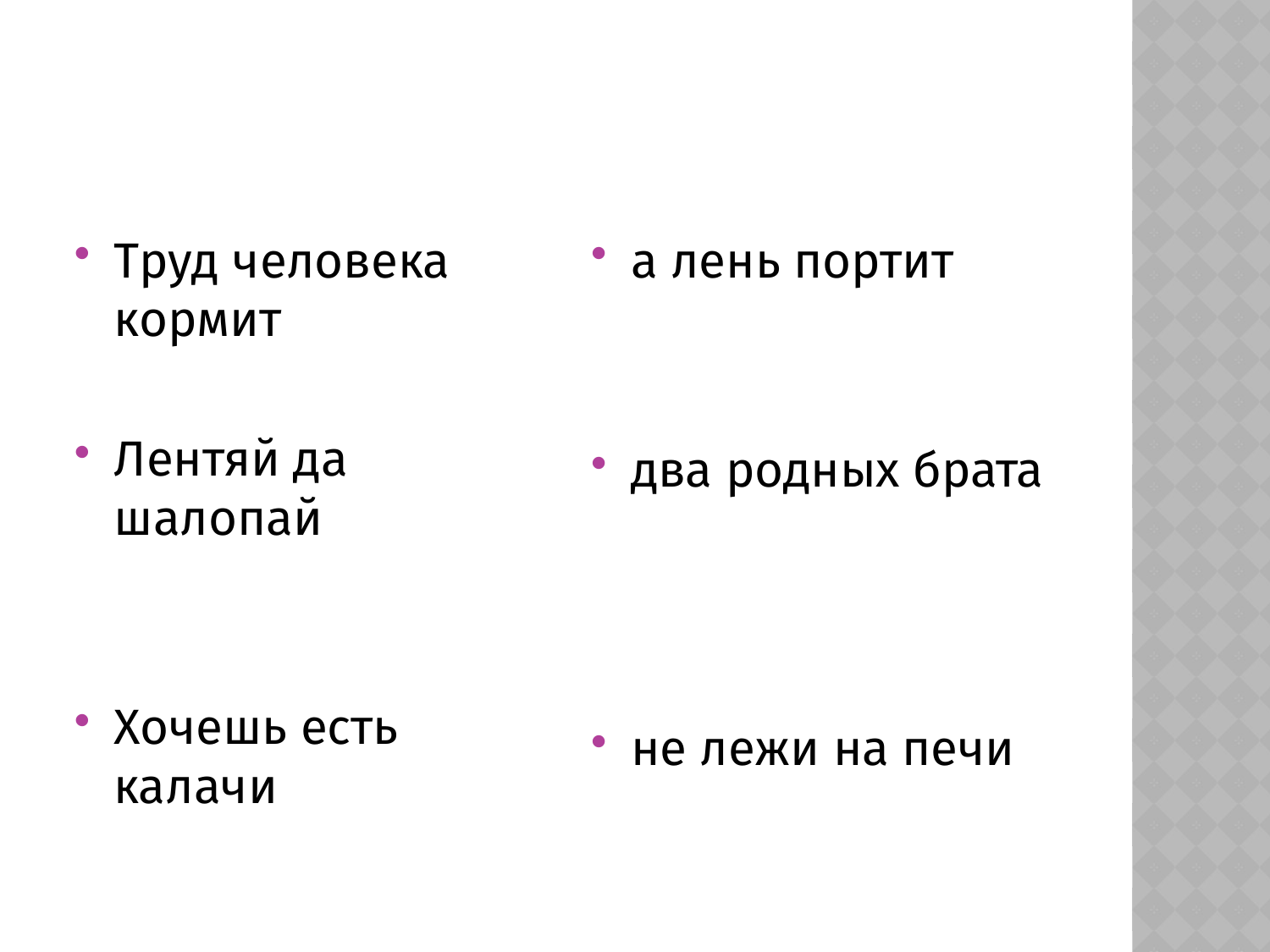

#
Труд человека кормит

Лентяй да шалопай

Хочешь есть калачи
а лень портит

два родных брата

не лежи на печи